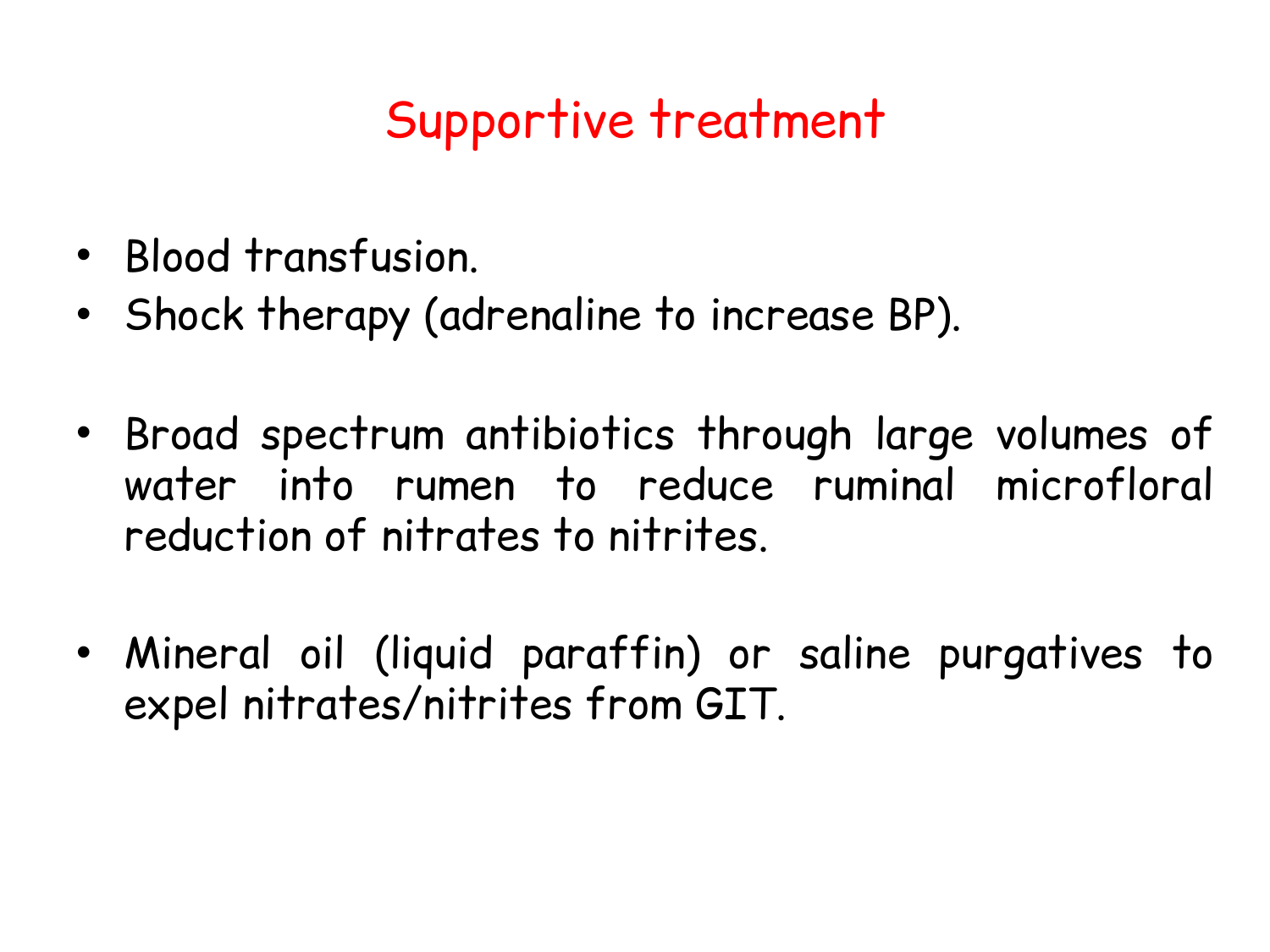

# Supportive treatment
Blood transfusion.
Shock therapy (adrenaline to increase BP).

Broad spectrum antibiotics through large volumes of water into rumen to reduce ruminal microfloral reduction of nitrates to nitrites.

Mineral oil (liquid paraffin) or saline purgatives to expel nitrates/nitrites from GIT.